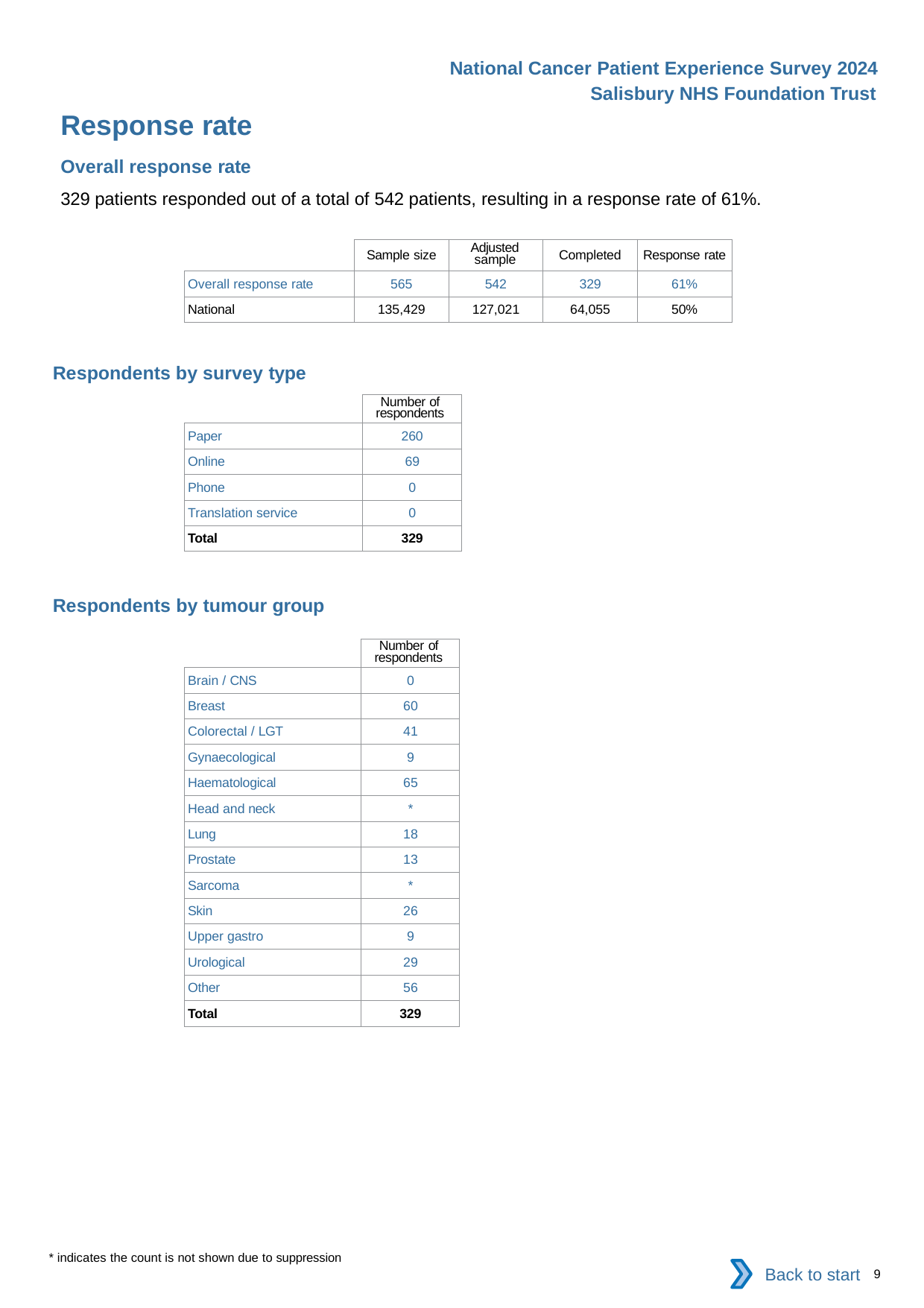

National Cancer Patient Experience Survey 2024
Salisbury NHS Foundation Trust
Response rate
Overall response rate
329 patients responded out of a total of 542 patients, resulting in a response rate of 61%.
|  | Sample size | Adjusted sample | Completed | Response rate |
| --- | --- | --- | --- | --- |
| Overall response rate | 565 | 542 | 329 | 61% |
| National | 135,429 | 127,021 | 64,055 | 50% |
Respondents by survey type
|  | Number of respondents |
| --- | --- |
| Paper | 260 |
| Online | 69 |
| Phone | 0 |
| Translation service | 0 |
| Total | 329 |
Respondents by tumour group
|  | Number of respondents |
| --- | --- |
| Brain / CNS | 0 |
| Breast | 60 |
| Colorectal / LGT | 41 |
| Gynaecological | 9 |
| Haematological | 65 |
| Head and neck | \* |
| Lung | 18 |
| Prostate | 13 |
| Sarcoma | \* |
| Skin | 26 |
| Upper gastro | 9 |
| Urological | 29 |
| Other | 56 |
| Total | 329 |
* indicates the count is not shown due to suppression
Back to start

9